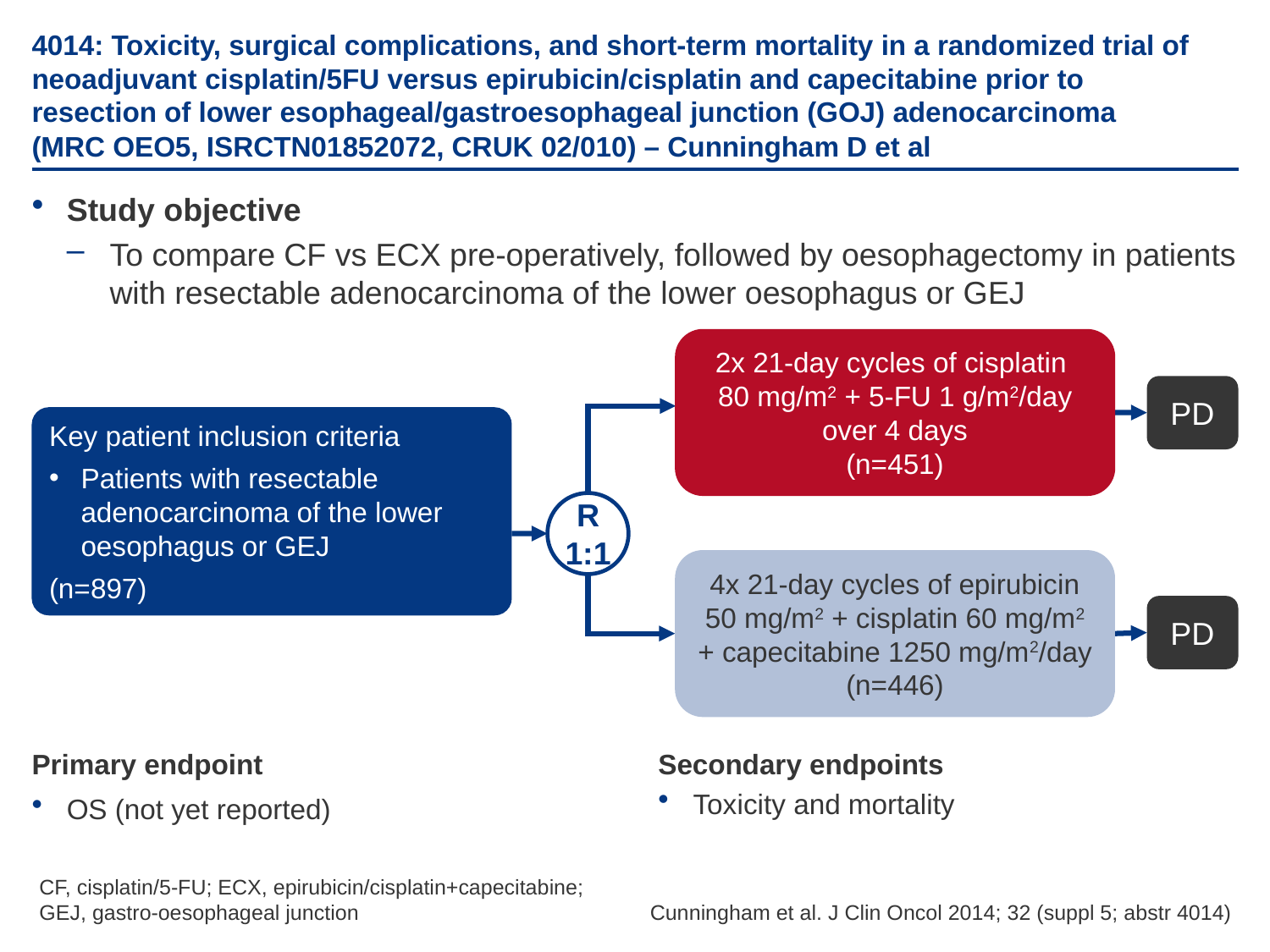

# 4014: Toxicity, surgical complications, and short-term mortality in a randomized trial of neoadjuvant cisplatin/5FU versus epirubicin/cisplatin and capecitabine prior to resection of lower esophageal/gastroesophageal junction (GOJ) adenocarcinoma (MRC OEO5, ISRCTN01852072, CRUK 02/010) – Cunningham D et al
Study objective
To compare CF vs ECX pre-operatively, followed by oesophagectomy in patients with resectable adenocarcinoma of the lower oesophagus or GEJ
2x 21-day cycles of cisplatin
80 mg/m2 + 5-FU 1 g/m2/day over 4 days
(n=451)
PD
Key patient inclusion criteria
Patients with resectable adenocarcinoma of the lower oesophagus or GEJ
(n=897)
R
1:1
4x 21-day cycles of epirubicin 50 mg/m2 + cisplatin 60 mg/m2 + capecitabine 1250 mg/m2/day
(n=446)
PD
Primary endpoint
OS (not yet reported)
Secondary endpoints
Toxicity and mortality
CF, cisplatin/5-FU; ECX, epirubicin/cisplatin+capecitabine;
GEJ, gastro-oesophageal junction
Cunningham et al. J Clin Oncol 2014; 32 (suppl 5; abstr 4014)